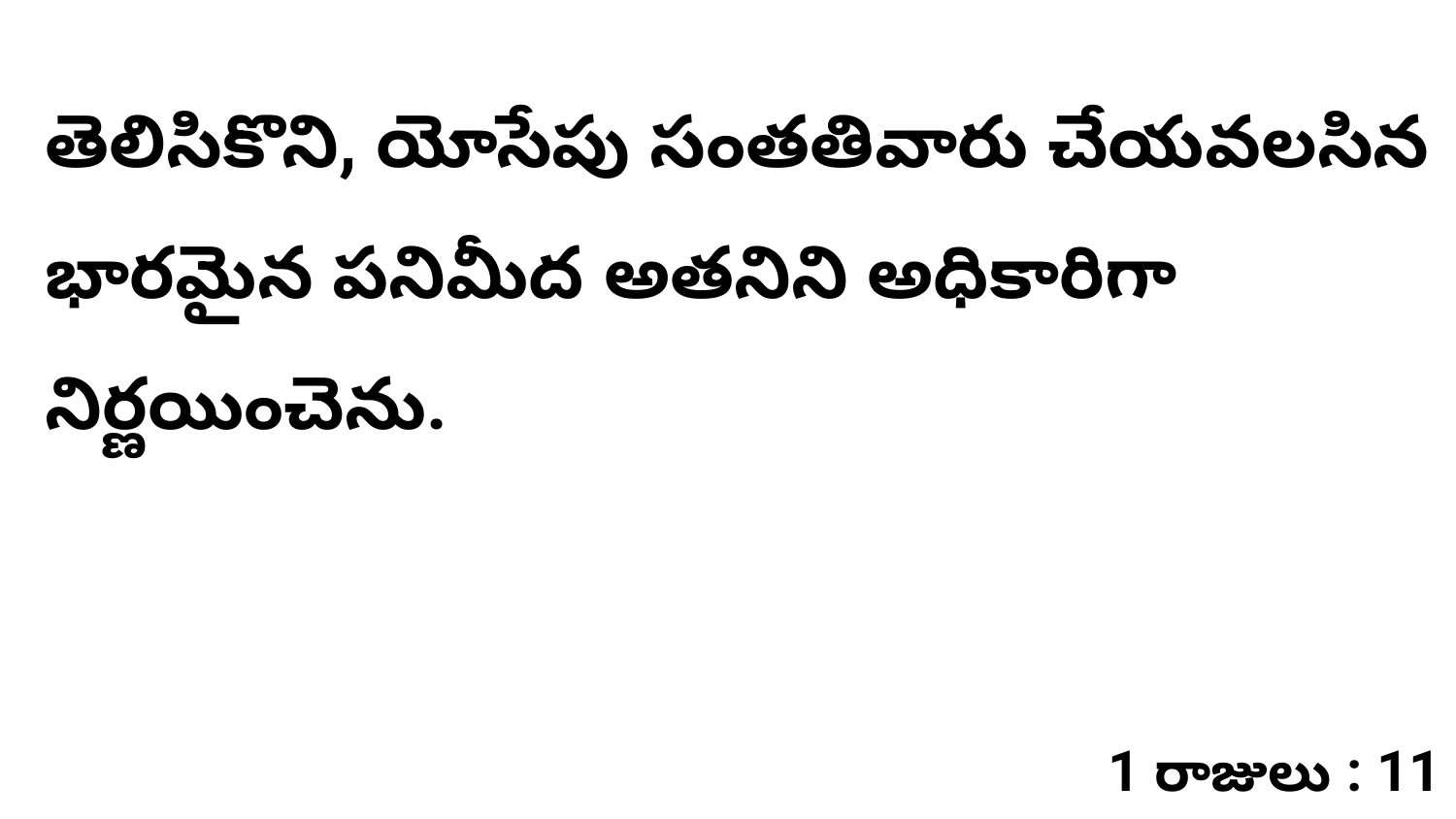

తెలిసికొని, యోసేపు సంతతివారు చేయవలసిన భారమైన పనిమీద అతనిని అధికారిగా నిర్ణయించెను.
1 రాజులు : 11